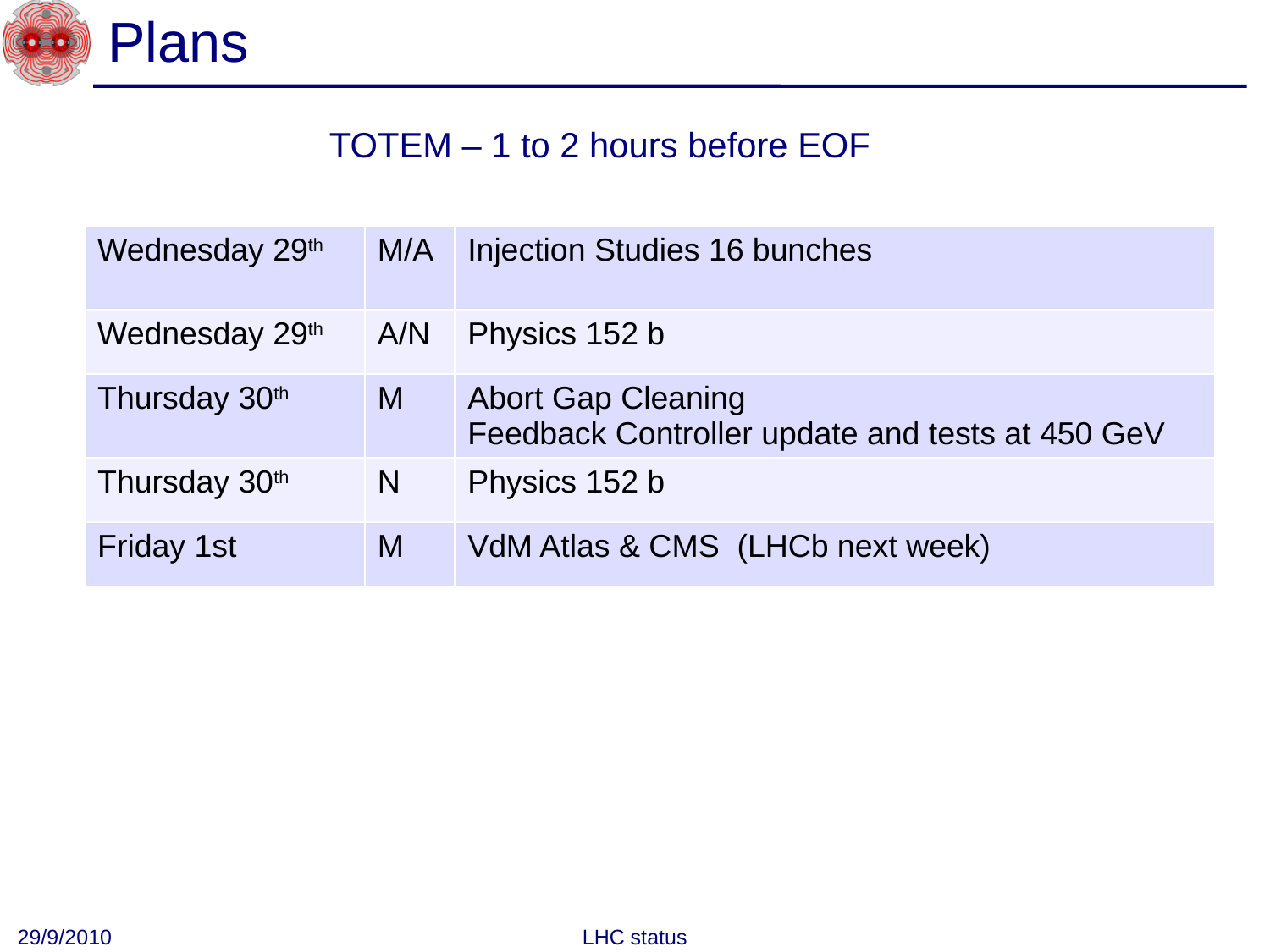

# Plans
TOTEM – 1 to 2 hours before EOF
| Wednesday 29th | M/A | Injection Studies 16 bunches |
| --- | --- | --- |
| Wednesday 29th | A/N | Physics 152 b |
| Thursday 30th | M | Abort Gap Cleaning Feedback Controller update and tests at 450 GeV |
| Thursday 30th | N | Physics 152 b |
| Friday 1st | M | VdM Atlas & CMS (LHCb next week) |
29/9/2010
LHC status